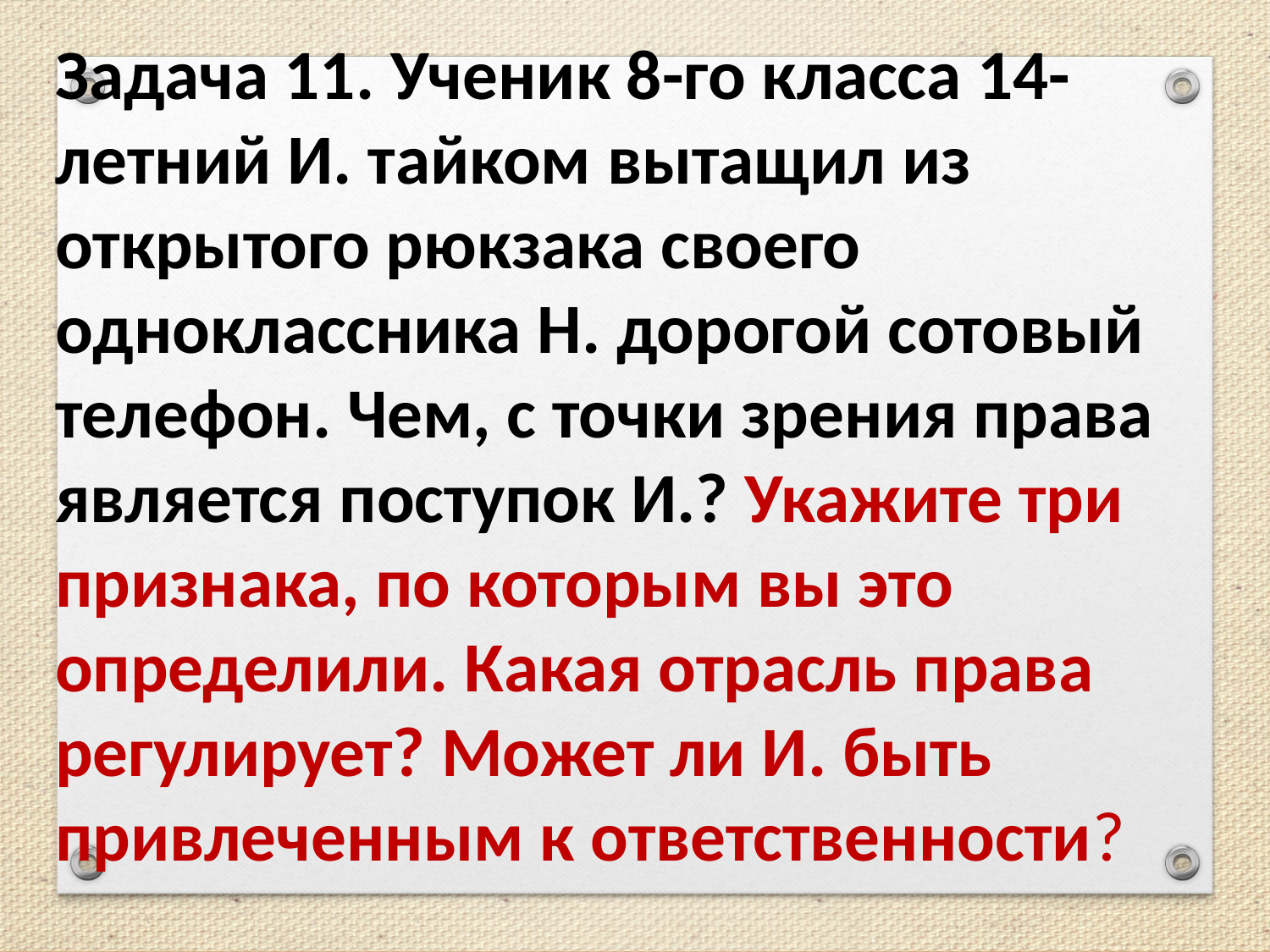

Задача 11. Ученик 8-го класса 14-летний И. тайком вытащил из открытого рюкзака своего одноклассника Н. дорогой сотовый телефон. Чем, с точки зрения права является поступок И.? Укажите три признака, по которым вы это определили. Какая отрасль права регулирует? Может ли И. быть привлеченным к ответственности?